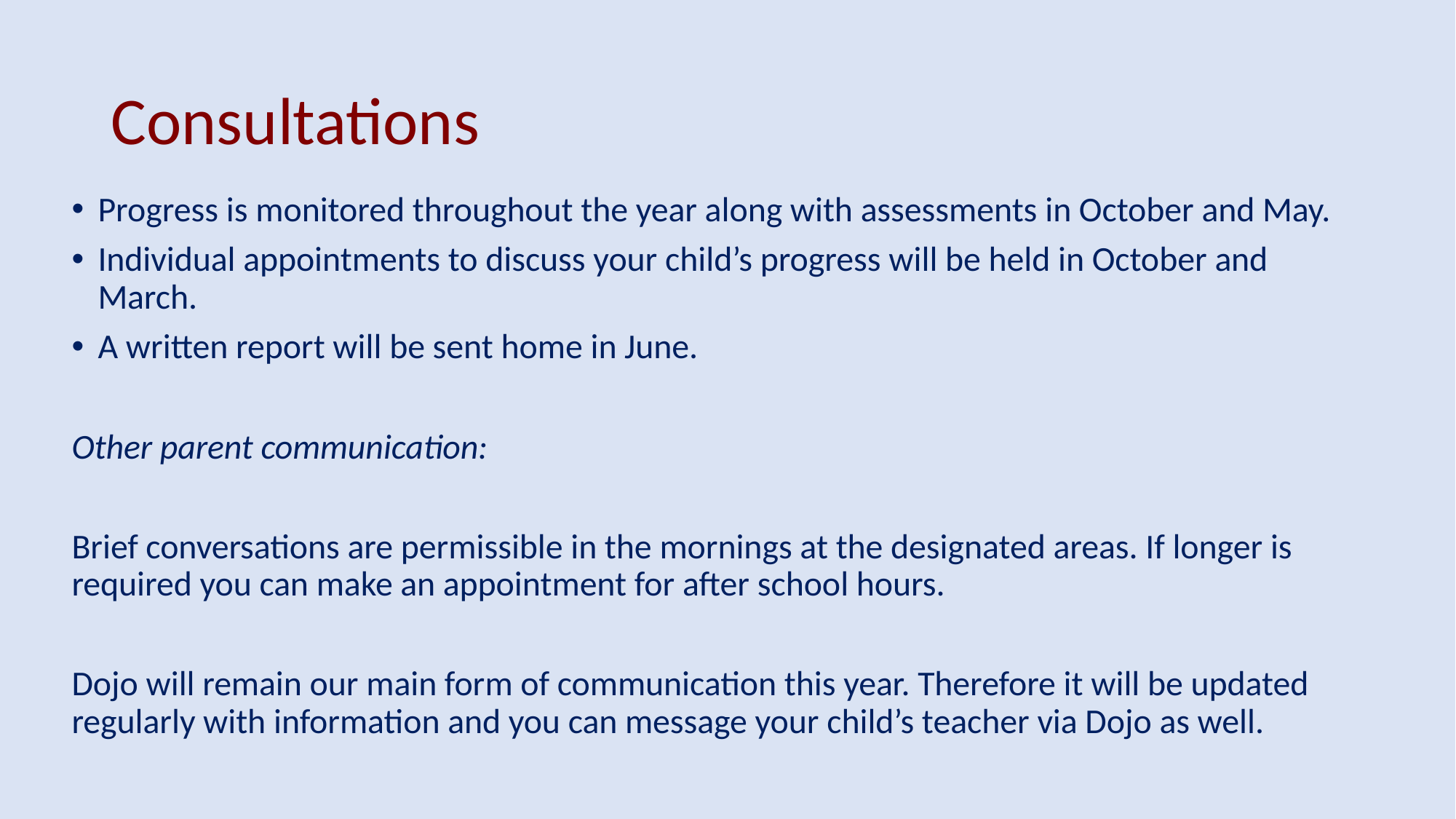

# Consultations
Progress is monitored throughout the year along with assessments in October and May.
Individual appointments to discuss your child’s progress will be held in October and March.
A written report will be sent home in June.

Other parent communication:

Brief conversations are permissible in the mornings at the designated areas. If longer is required you can make an appointment for after school hours.

Dojo will remain our main form of communication this year. Therefore it will be updated regularly with information and you can message your child’s teacher via Dojo as well.